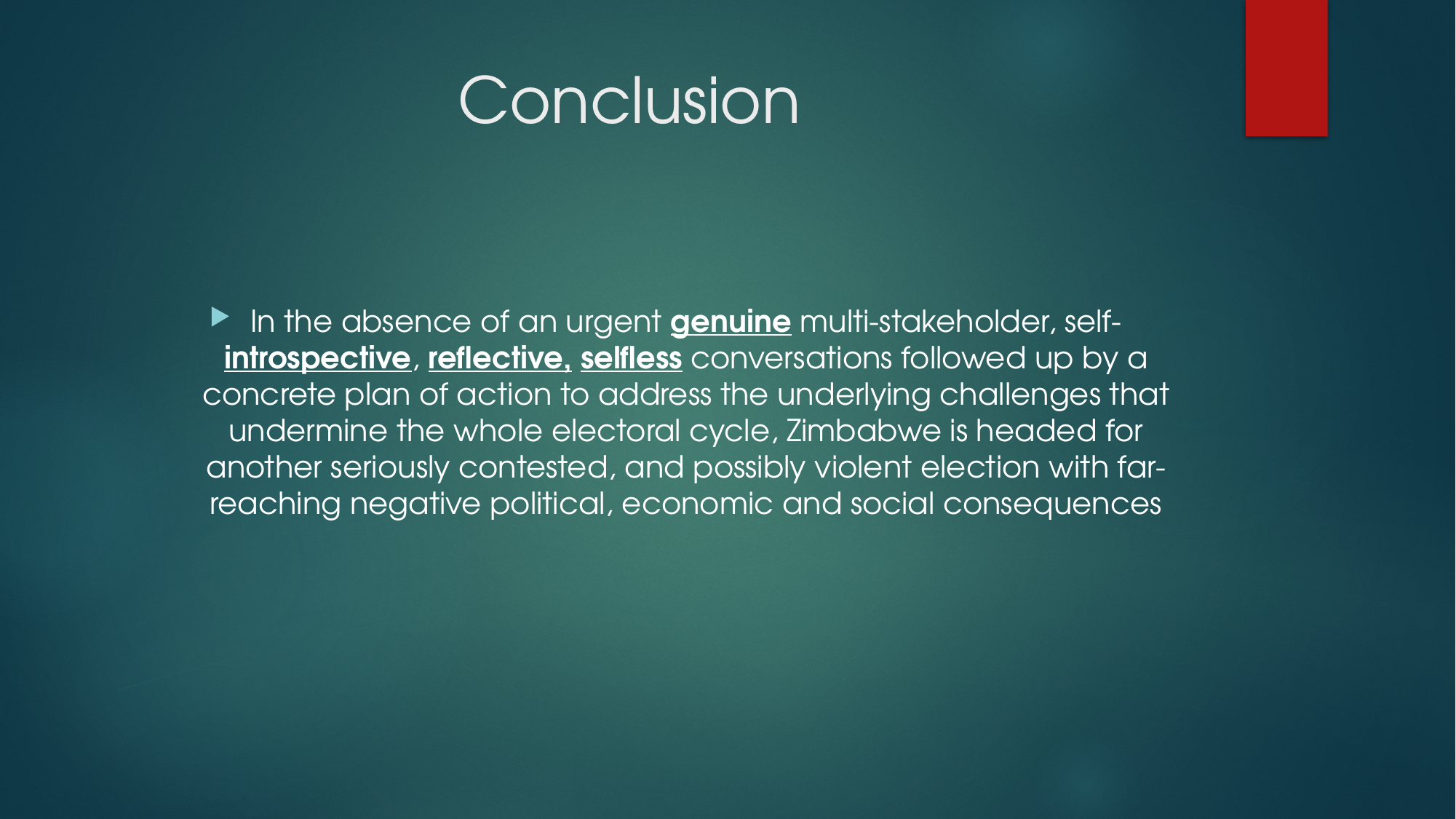

# Conclusion

In the absence of an urgent genuine multi-stakeholder, self-introspective, reflective, selfless conversations followed up by a concrete plan of action to address the underlying challenges that undermine the whole electoral cycle, Zimbabwe is headed for another seriously contested, and possibly violent election with far-reaching negative political, economic and social consequences